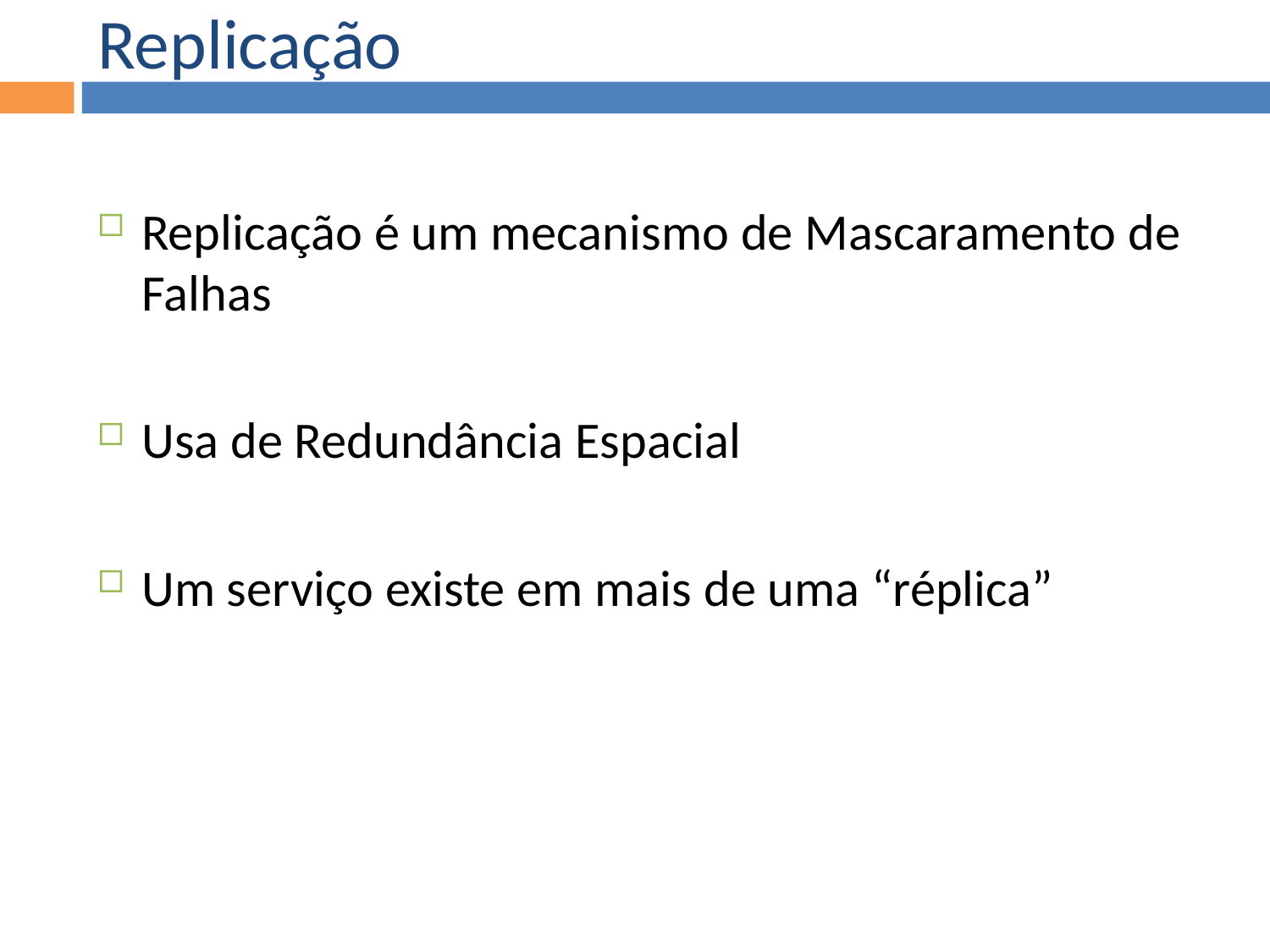

Replicação

Replicação é um mecanismo de Mascaramento de Falhas

Usa de Redundância Espacial

Um serviço existe em mais de uma “réplica”